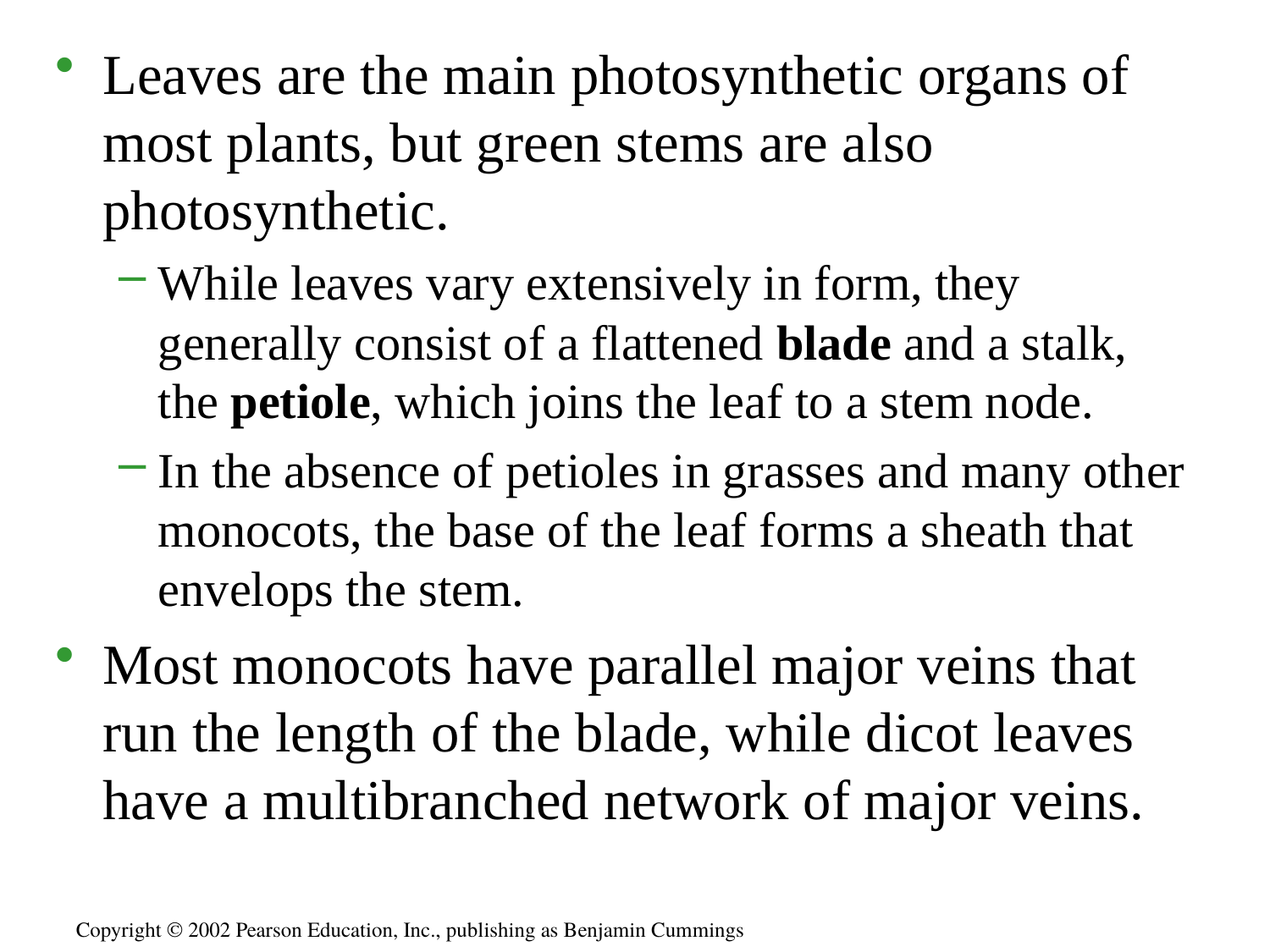

Leaves are the main photosynthetic organs of most plants, but green stems are also photosynthetic.
While leaves vary extensively in form, they generally consist of a flattened blade and a stalk, the petiole, which joins the leaf to a stem node.
In the absence of petioles in grasses and many other monocots, the base of the leaf forms a sheath that envelops the stem.
Most monocots have parallel major veins that run the length of the blade, while dicot leaves have a multibranched network of major veins.
Copyright © 2002 Pearson Education, Inc., publishing as Benjamin Cummings